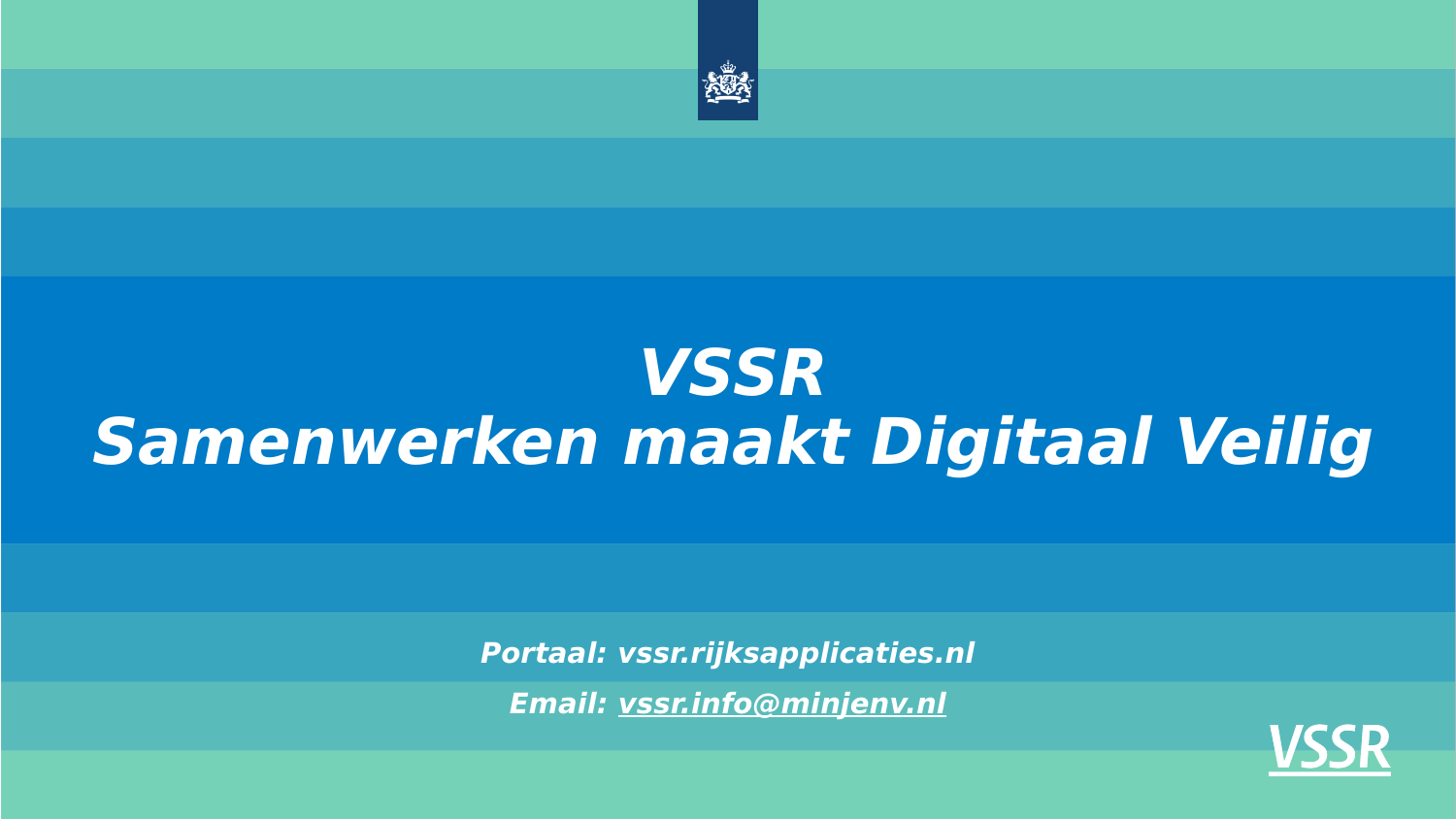

# VSSR Samenwerken maakt Digitaal Veilig
Portaal: vssr.rijksapplicaties.nl
Email: vssr.info@minjenv.nl